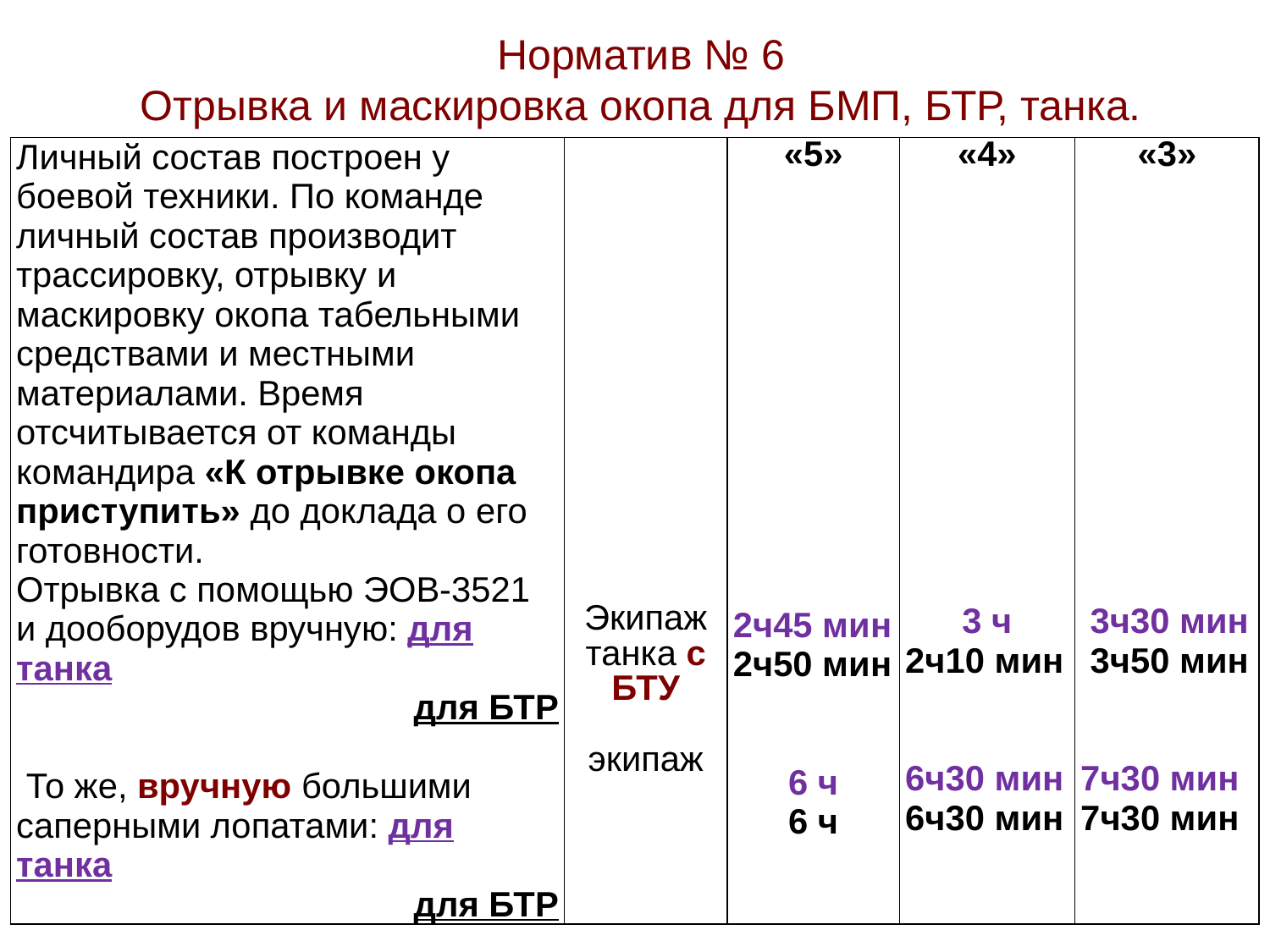

Норматив № 6
Отрывка и маскировка окопа для БМП, БТР, танка.
| Личный состав построен у боевой техники. По команде личный состав производит трассировку, отрывку и маскировку окопа табельными средствами и местными материалами. Время отсчитывается от команды командира «К отрывке окопа приступить» до доклада о его готовности. Отрывка с помощью ЭОВ-3521 и дооборудов вручную: для танка для БТР  То же, вручную большими саперными лопатами: для танка для БТР | Экипаж танка с БТУ экипаж | «5» 2ч45 мин 2ч50 мин   6 ч 6 ч | «4» 3 ч 2ч10 мин   6ч30 мин 6ч30 мин | «3» 3ч30 мин  3ч50 мин   7ч30 мин 7ч30 мин |
| --- | --- | --- | --- | --- |